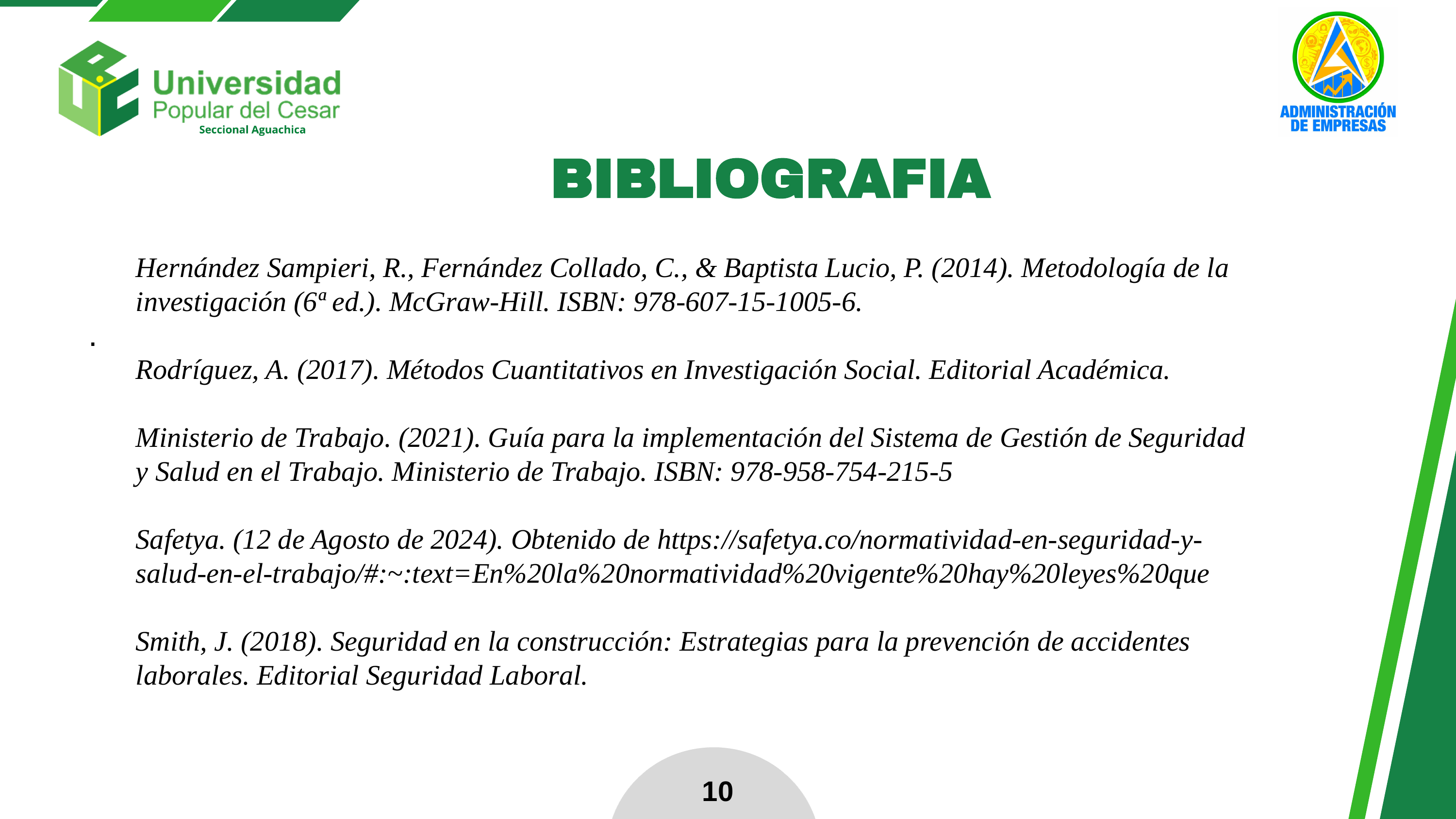

BIBLIOGRAFIA
Hernández Sampieri, R., Fernández Collado, C., & Baptista Lucio, P. (2014). Metodología de la investigación (6ª ed.). McGraw-Hill. ISBN: 978-607-15-1005-6.

Rodríguez, A. (2017). Métodos Cuantitativos en Investigación Social. Editorial Académica.

Ministerio de Trabajo. (2021). Guía para la implementación del Sistema de Gestión de Seguridad y Salud en el Trabajo. Ministerio de Trabajo. ISBN: 978-958-754-215-5

Safetya. (12 de Agosto de 2024). Obtenido de https://safetya.co/normatividad-en-seguridad-y-salud-en-el-trabajo/#:~:text=En%20la%20normatividad%20vigente%20hay%20leyes%20que

Smith, J. (2018). Seguridad en la construcción: Estrategias para la prevención de accidentes laborales. Editorial Seguridad Laboral.

.
10